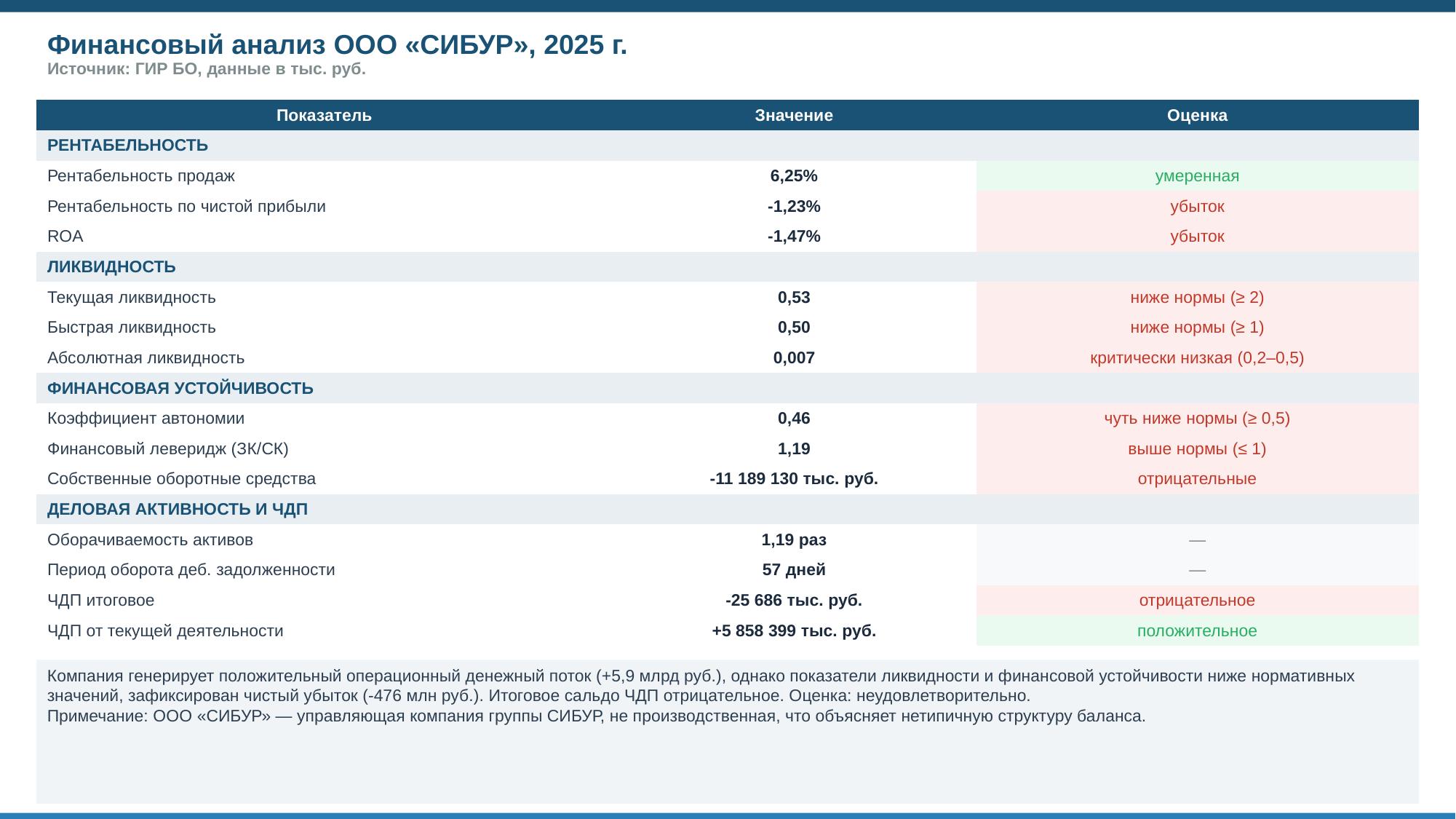

# Финансовый анализ ООО «СИБУР», 2025 г.
Источник: ГИР БО, данные в тыс. руб.
| Показатель | Значение | Оценка |
| --- | --- | --- |
| РЕНТАБЕЛЬНОСТЬ |  |  |
| Рентабельность продаж | 6,25% | умеренная |
| Рентабельность по чистой прибыли | -1,23% | убыток |
| ROA | -1,47% | убыток |
| ЛИКВИДНОСТЬ |  |  |
| Текущая ликвидность | 0,53 | ниже нормы (≥ 2) |
| Быстрая ликвидность | 0,50 | ниже нормы (≥ 1) |
| Абсолютная ликвидность | 0,007 | критически низкая (0,2–0,5) |
| ФИНАНСОВАЯ УСТОЙЧИВОСТЬ |  |  |
| Коэффициент автономии | 0,46 | чуть ниже нормы (≥ 0,5) |
| Финансовый леверидж (ЗК/СК) | 1,19 | выше нормы (≤ 1) |
| Собственные оборотные средства | -11 189 130 тыс. руб. | отрицательные |
| ДЕЛОВАЯ АКТИВНОСТЬ И ЧДП |  |  |
| Оборачиваемость активов | 1,19 раз | — |
| Период оборота деб. задолженности | 57 дней | — |
| ЧДП итоговое | -25 686 тыс. руб. | отрицательное |
| ЧДП от текущей деятельности | +5 858 399 тыс. руб. | положительное |
Компания генерирует положительный операционный денежный поток (+5,9 млрд руб.), однако показатели ликвидности и финансовой устойчивости ниже нормативных значений, зафиксирован чистый убыток (-476 млн руб.). Итоговое сальдо ЧДП отрицательное. Оценка: неудовлетворительно.
Примечание: ООО «СИБУР» — управляющая компания группы СИБУР, не производственная, что объясняет нетипичную структуру баланса.